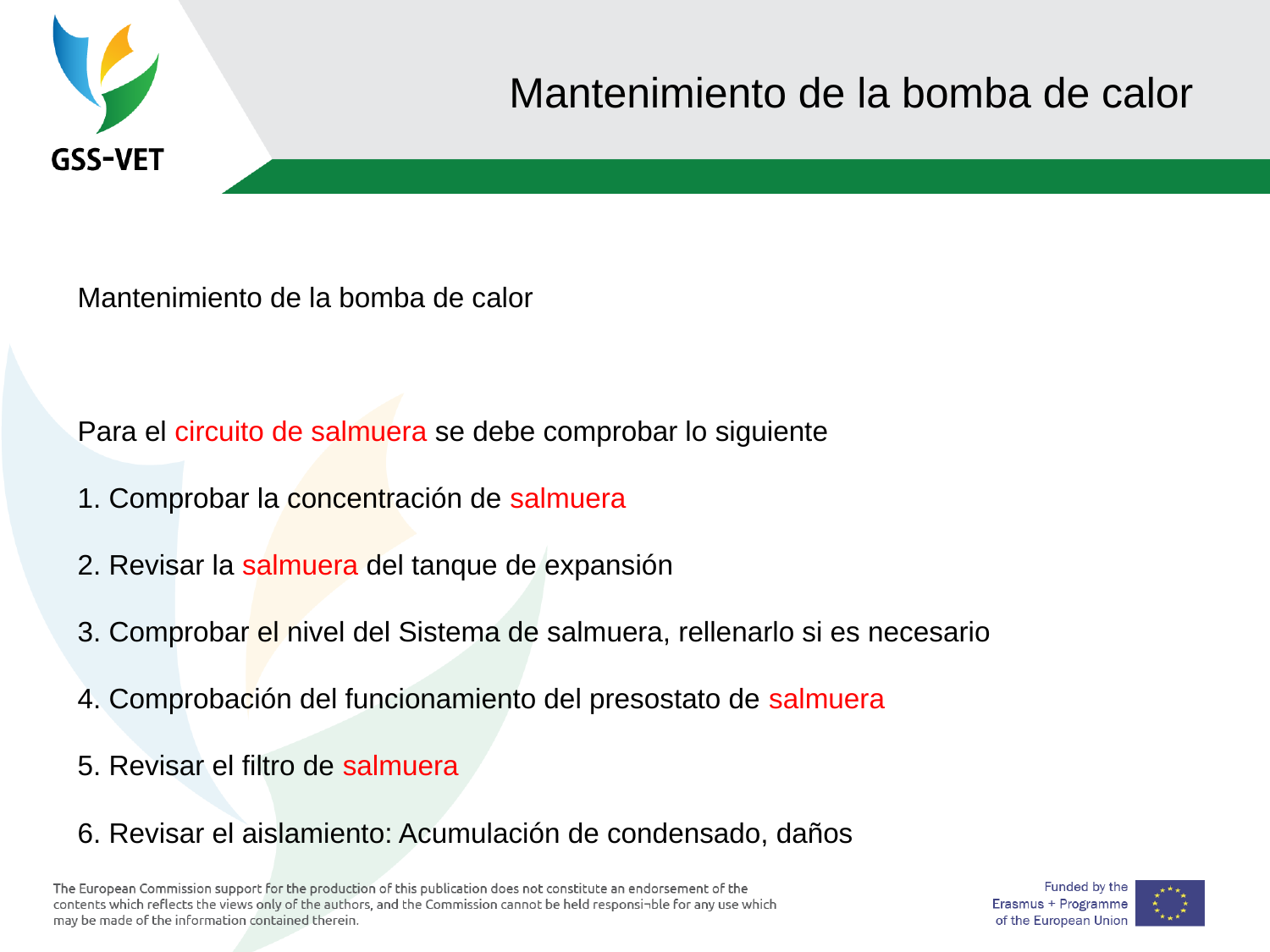

9
# Mantenimiento de la bomba de calor
Mantenimiento de la bomba de calor

Para el circuito de salmuera se debe comprobar lo siguiente
1. Comprobar la concentración de salmuera
2. Revisar la salmuera del tanque de expansión
3. Comprobar el nivel del Sistema de salmuera, rellenarlo si es necesario
4. Comprobación del funcionamiento del presostato de salmuera
5. Revisar el filtro de salmuera
6. Revisar el aislamiento: Acumulación de condensado, daños